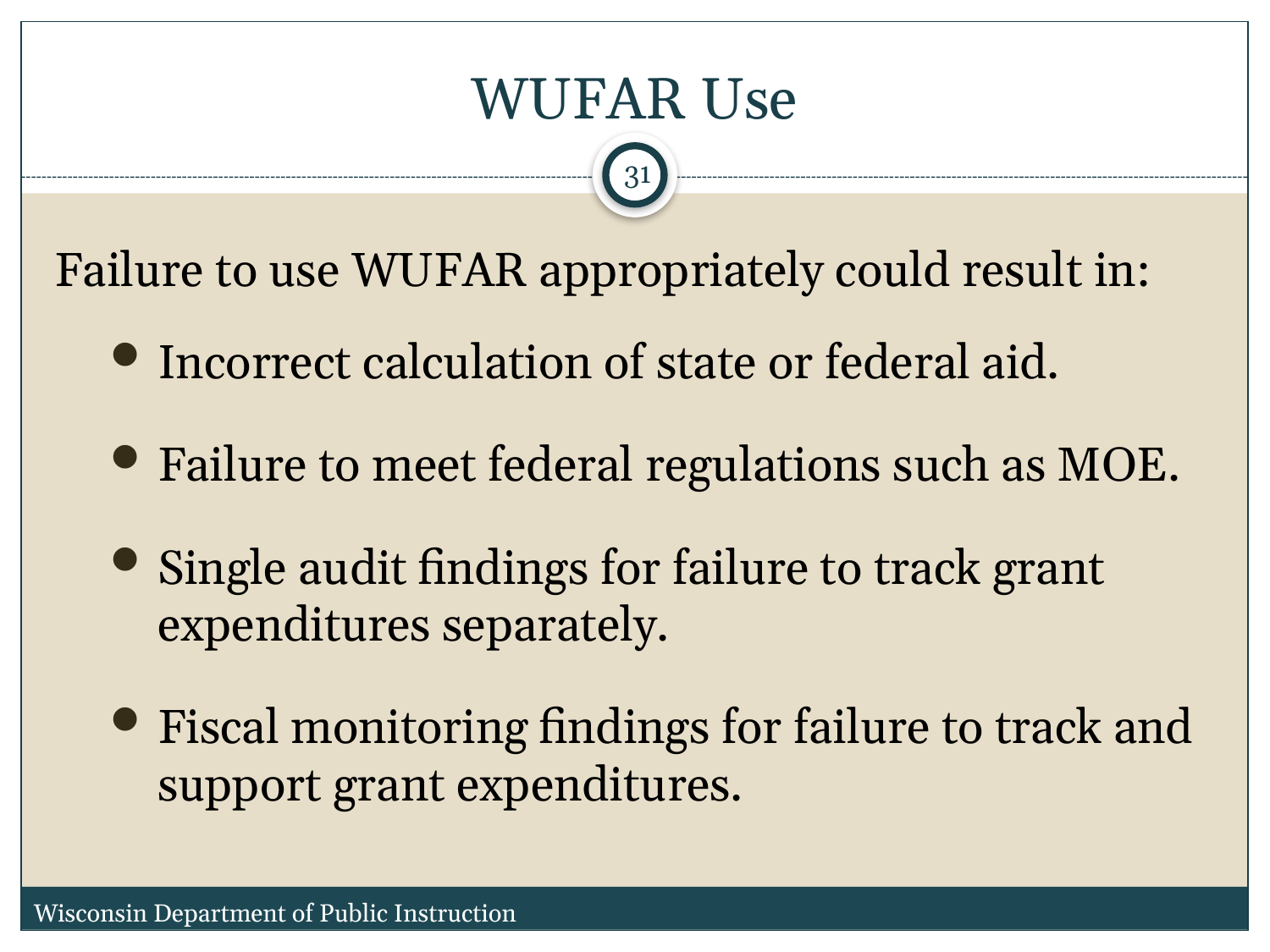

# WUFAR Use
31
Failure to use WUFAR appropriately could result in:
Incorrect calculation of state or federal aid.
Failure to meet federal regulations such as MOE.
Single audit findings for failure to track grant expenditures separately.
Fiscal monitoring findings for failure to track and support grant expenditures.
Wisconsin Department of Public Instruction